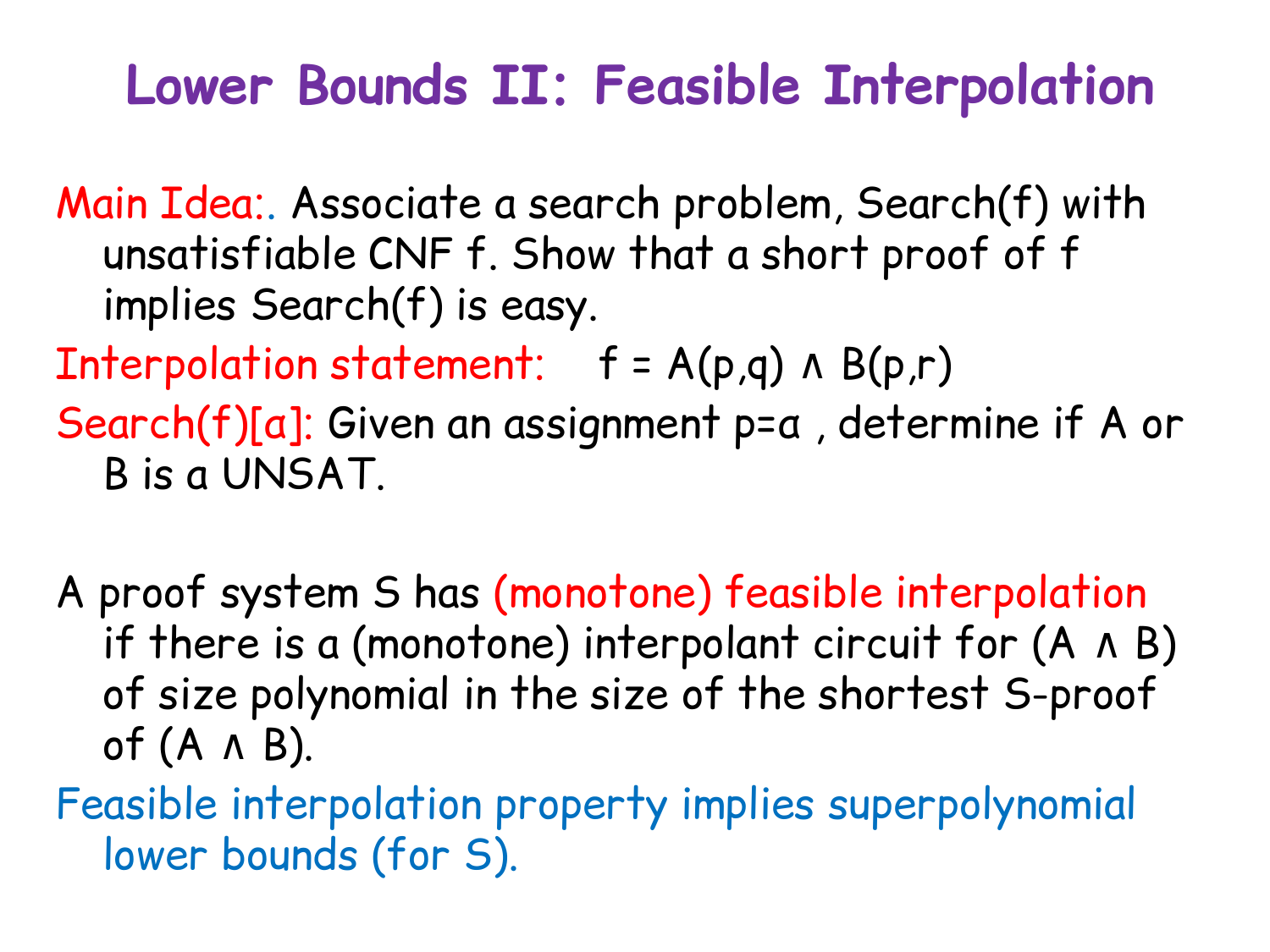

# Lower Bounds II: Feasible Interpolation
Main Idea:. Associate a search problem, Search(f) with unsatisfiable CNF f. Show that a short proof of f implies Search(f) is easy.
Interpolation statement:    f = A(p,q) ∧ B(p,r)
Search(f)[α]: Given an assignment p=α , determine if A or B is a UNSAT.

A proof system S has (monotone) feasible interpolation if there is a (monotone) interpolant circuit for (A ∧ B) of size polynomial in the size of the shortest S-proof of (A ∧ B).
Feasible interpolation property implies superpolynomial lower bounds (for S).